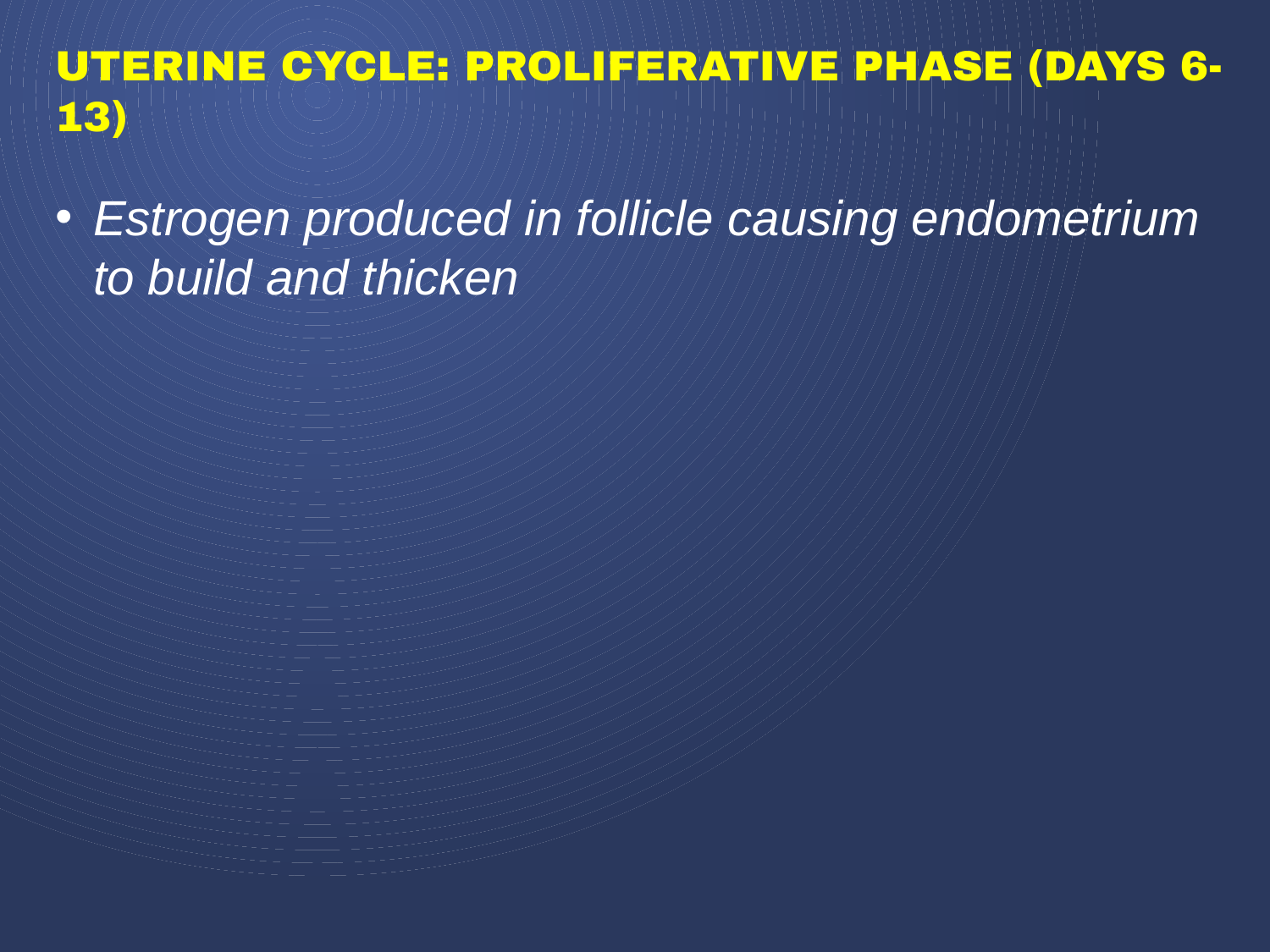

# Uterine cycle: proliferative phase (days 6-13)

Estrogen produced in follicle causing endometrium to build and thicken